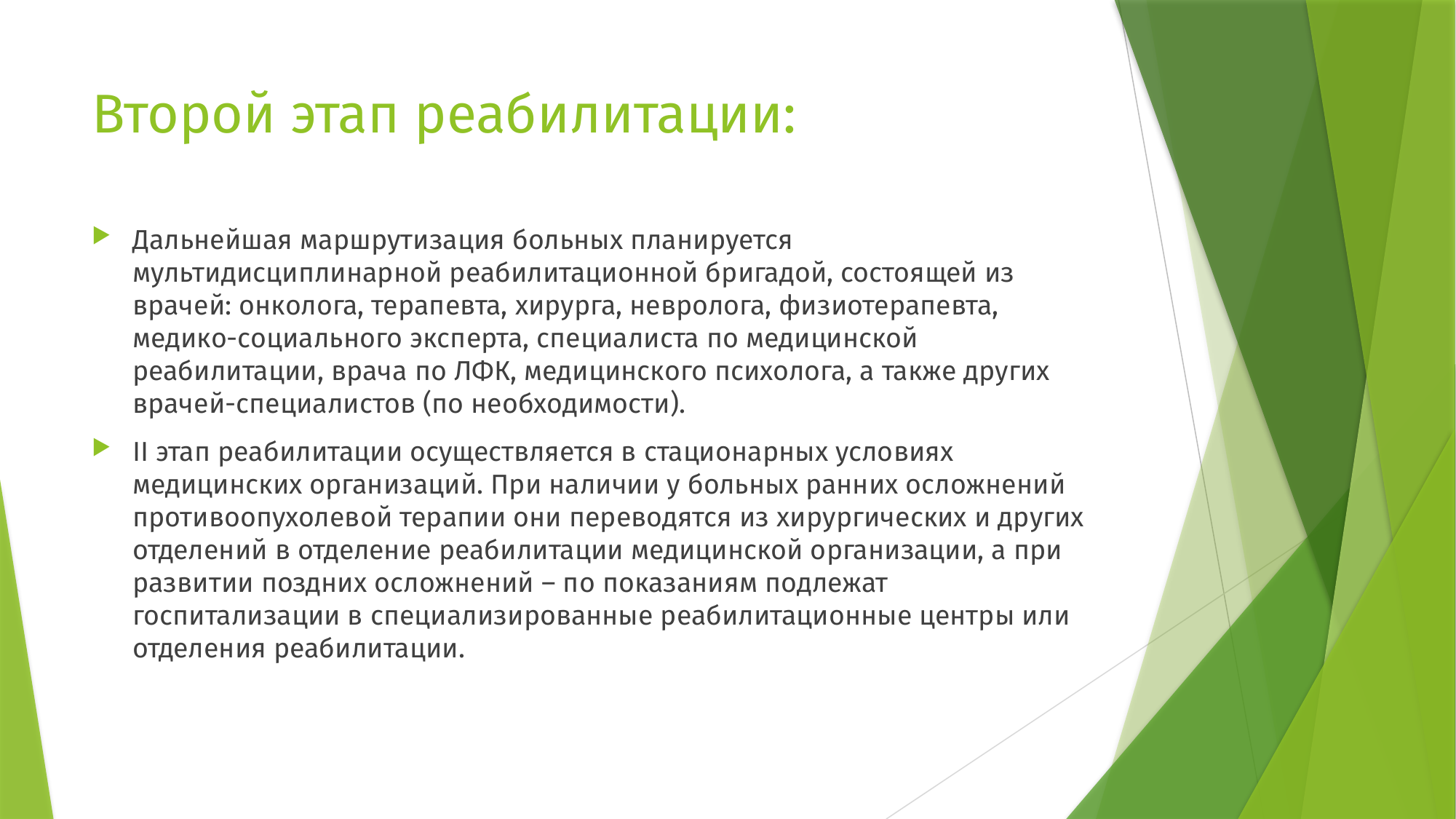

# Второй этап реабилитации:
Дальнейшая маршрутизация больных планируется мультидисциплинарной реабилитационной бригадой, состоящей из врачей: онколога, терапевта, хирурга, невролога, физиотерапевта, медико-социального эксперта, специалиста по медицинской реабилитации, врача по ЛФК, медицинского психолога, а также других врачей-специалистов (по необходимости).
II этап реабилитации осуществляется в стационарных условиях медицинских организаций. При наличии у больных ранних осложнений противоопухолевой терапии они переводятся из хирургических и других отделений в отделение реабилитации медицинской организации, а при развитии поздних осложнений – по показаниям подлежат госпитализации в специализированные реабилитационные центры или отделения реабилитации.